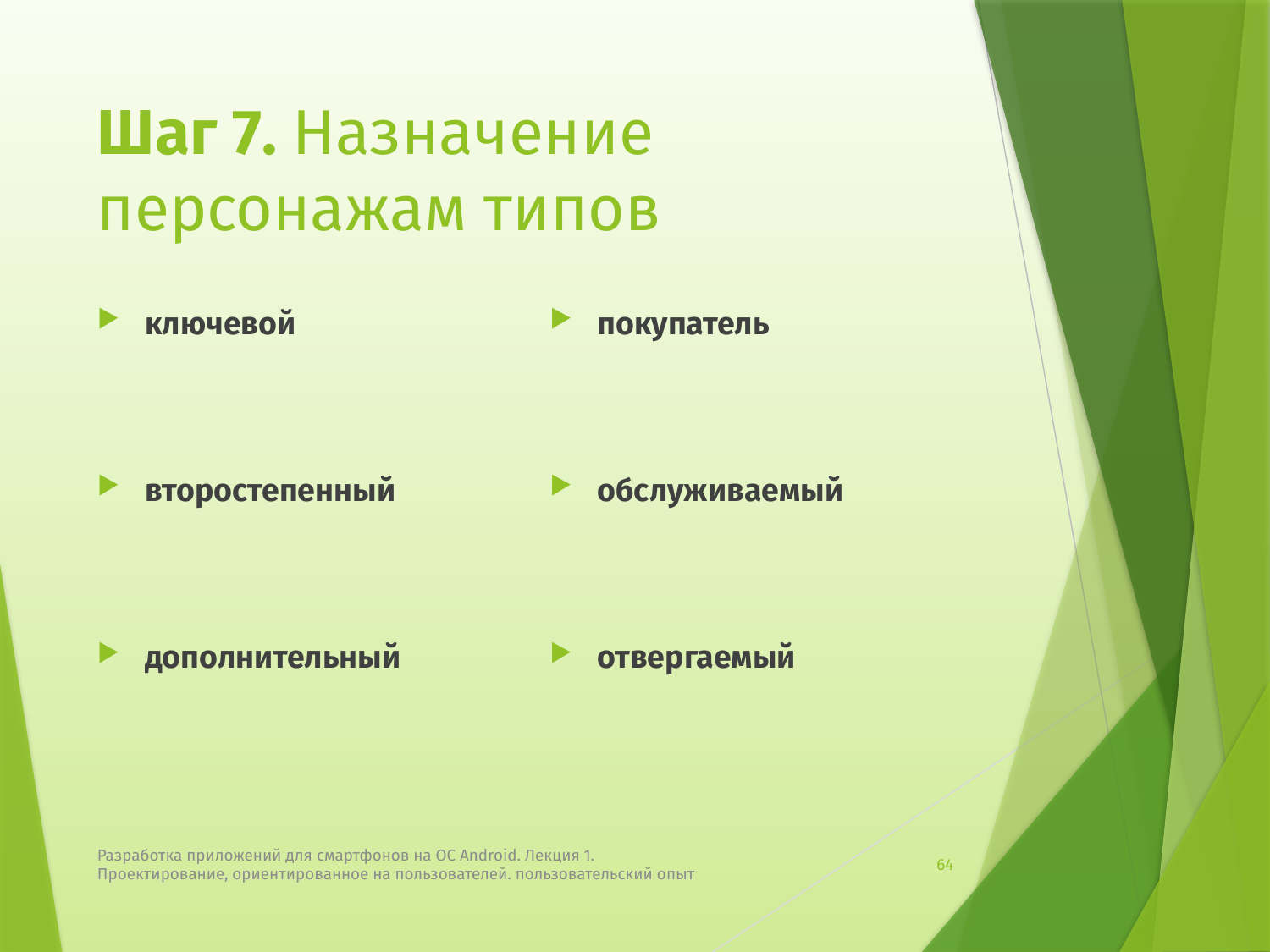

# Шаг 7. Назначение персонажам типов
ключевой

второстепенный

дополнительный

покупатель

обслуживаемый

отвергаемый

Разработка приложений для смартфонов на ОС Android. Лекция 1. Проектирование, ориентированное на пользователей. пользовательский опыт
64